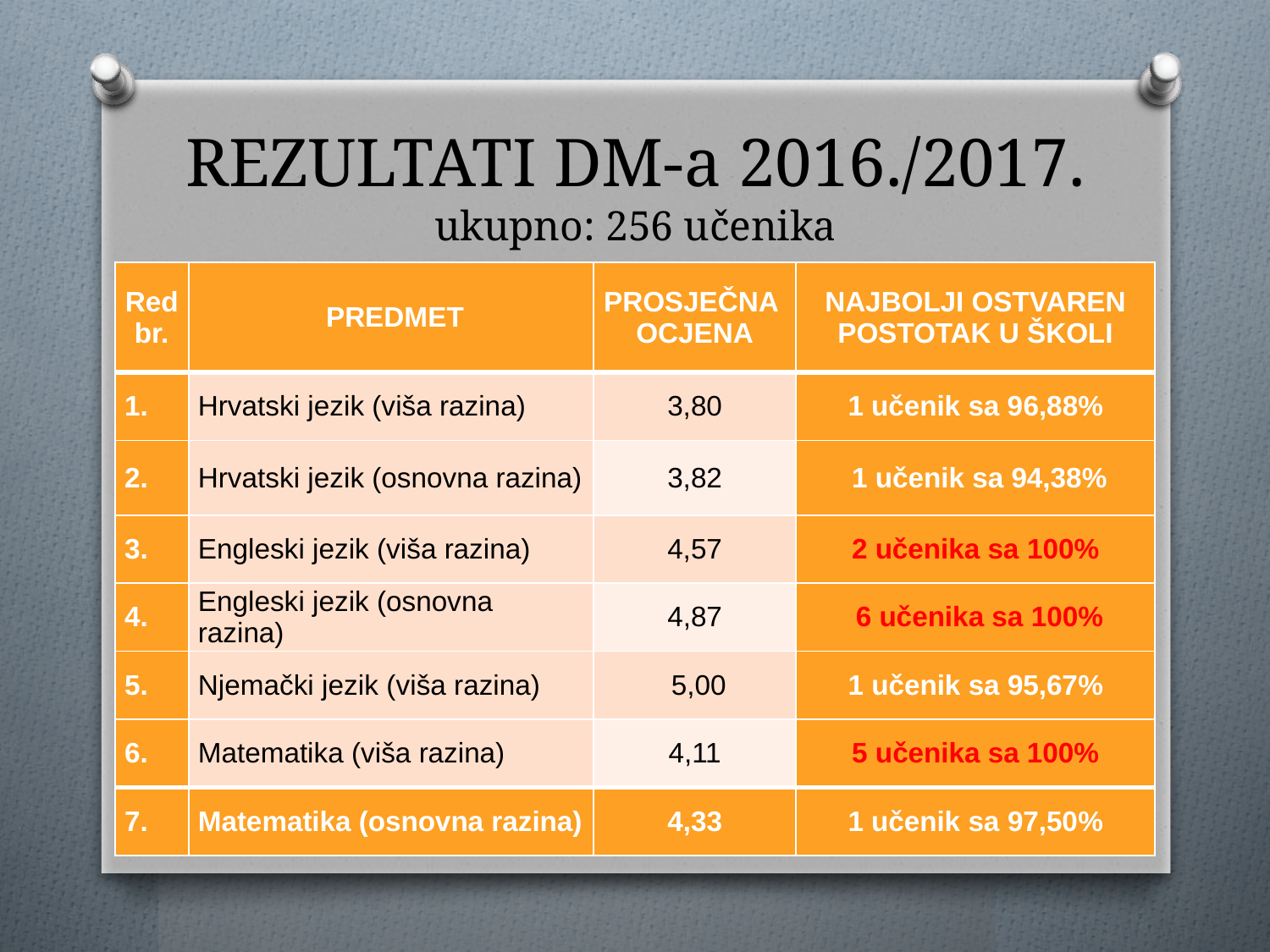

# REZULTATI DM-a 2016./2017. ukupno: 256 učenika
| Red br. | PREDMET | PROSJEČNA OCJENA | NAJBOLJI OSTVAREN POSTOTAK U ŠKOLI |
| --- | --- | --- | --- |
|  | Hrvatski jezik (viša razina) | 3,80 | 1 učenik sa 96,88% |
|  | Hrvatski jezik (osnovna razina) | 3,82 | 1 učenik sa 94,38% |
|  | Engleski jezik (viša razina) | 4,57 | 2 učenika sa 100% |
|  | Engleski jezik (osnovna razina) | 4,87 | 6 učenika sa 100% |
|  | Njemački jezik (viša razina) | 5,00 | 1 učenik sa 95,67% |
|  | Matematika (viša razina) | 4,11 | 5 učenika sa 100% |
|  | Matematika (osnovna razina) | 4,33 | 1 učenik sa 97,50% |